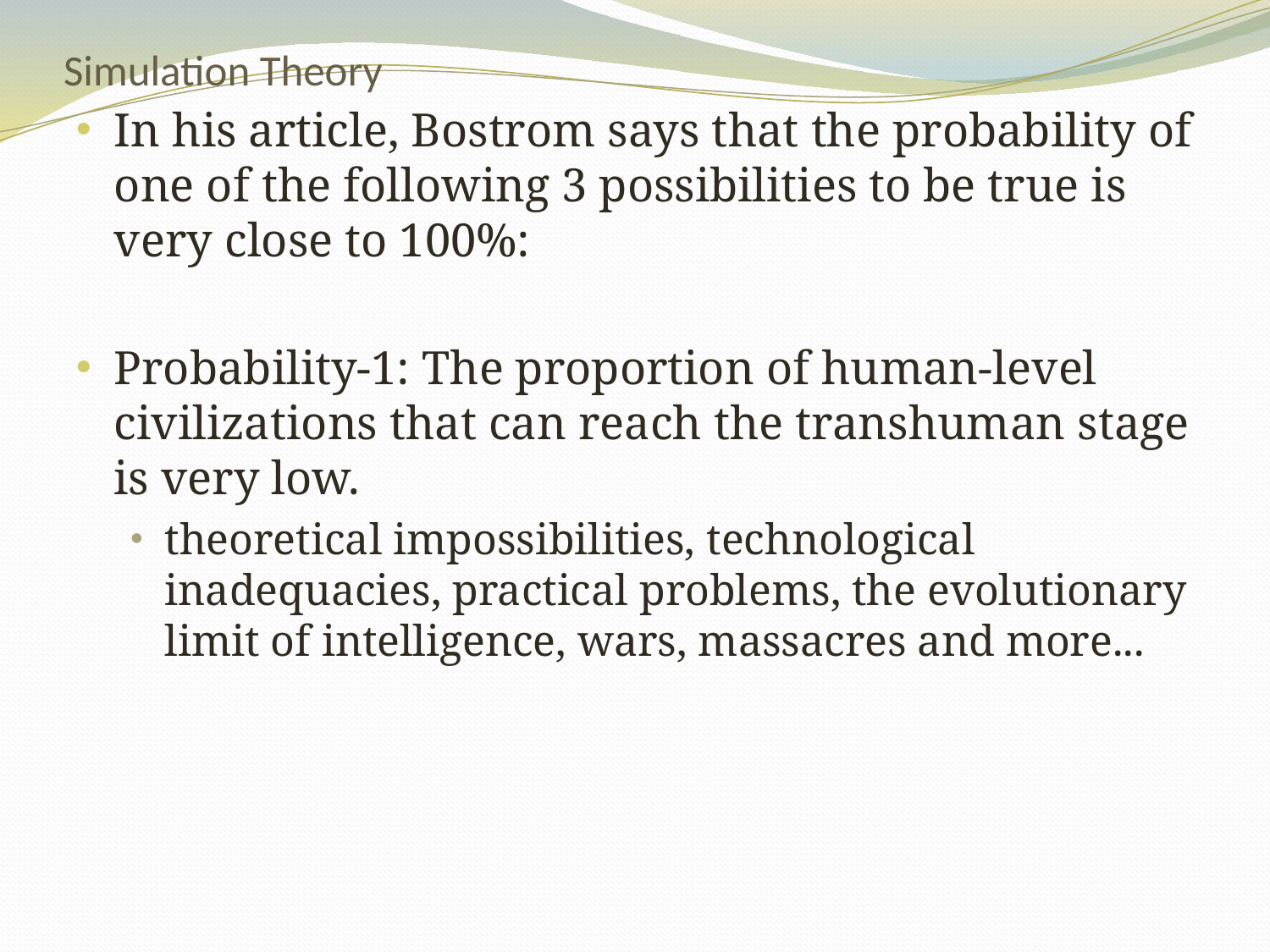

# Simulation Theory
In his article, Bostrom says that the probability of one of the following 3 possibilities to be true is very close to 100%:

Probability-1: The proportion of human-level civilizations that can reach the transhuman stage is very low.
theoretical impossibilities, technological inadequacies, practical problems, the evolutionary limit of intelligence, wars, massacres and more...